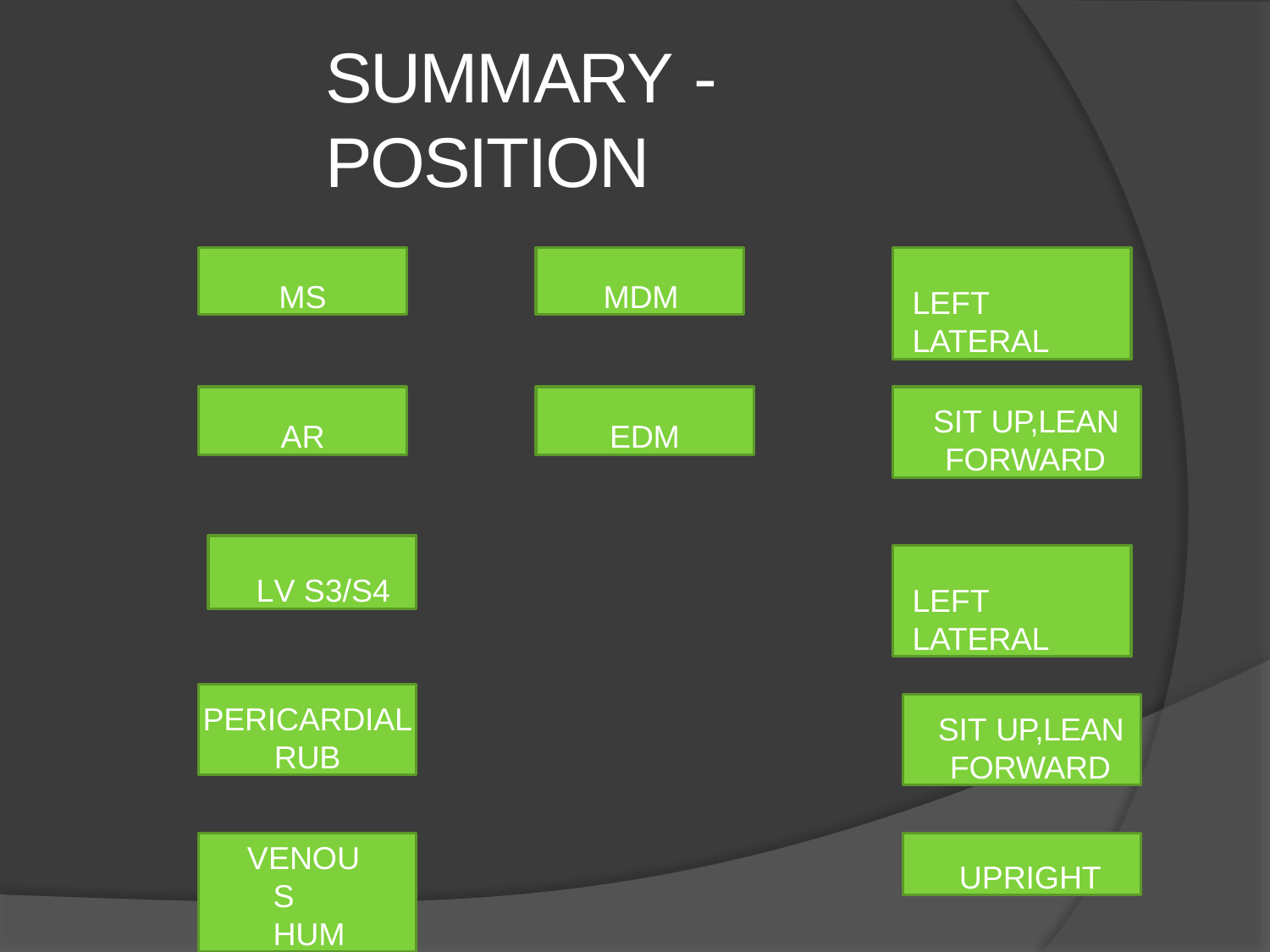

# SUMMARY - POSITION
MS
MDM

LEFT LATERAL

AR

EDM
SIT UP,LEAN
FORWARD

LV S3/S4

LEFT LATERAL
PERICARDIAL
RUB
SIT UP,LEAN
FORWARD
VENOUS  HUM
UPRIGHT